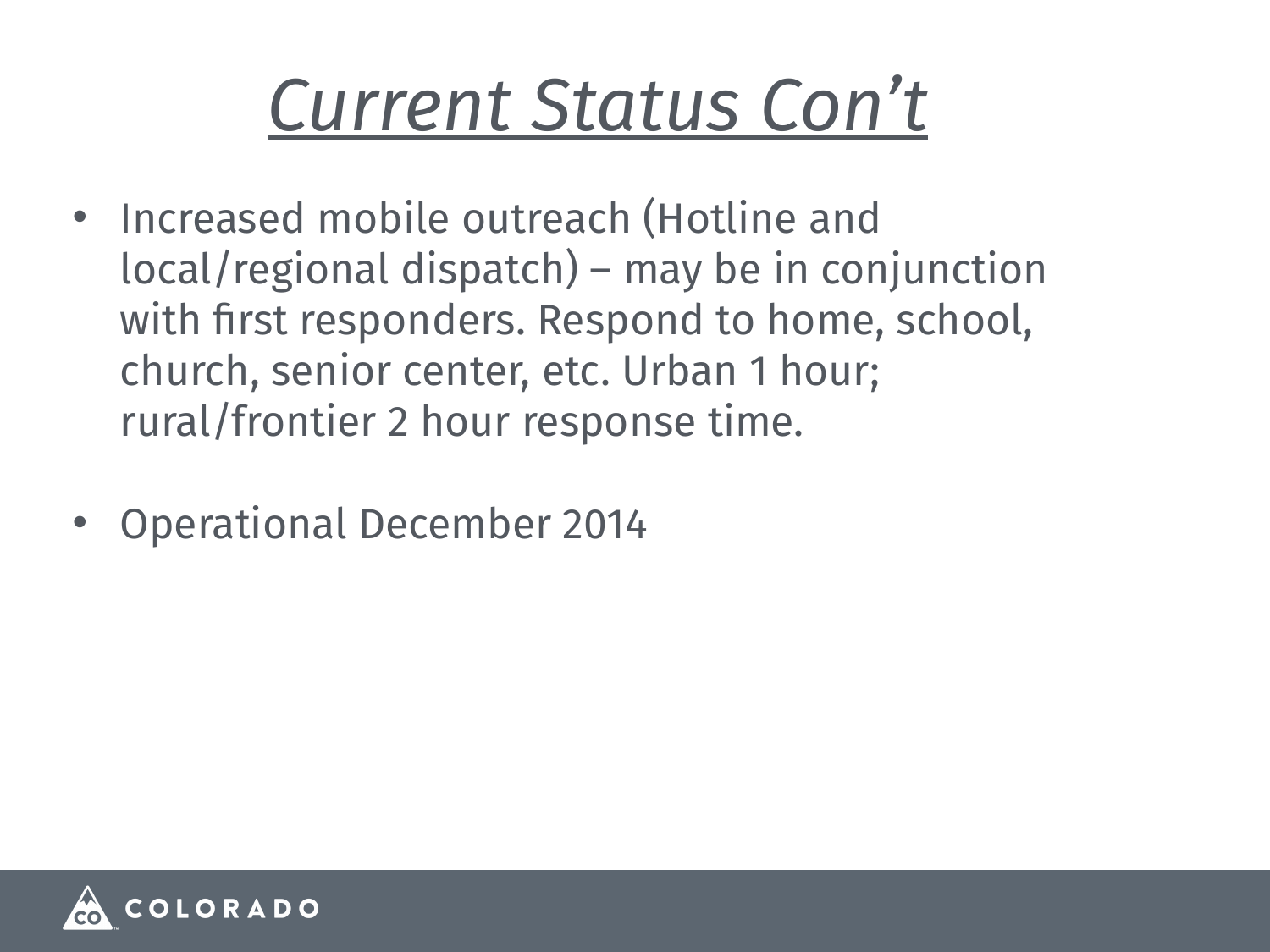

# Current Status Con’t
Increased mobile outreach (Hotline and local/regional dispatch) – may be in conjunction with first responders. Respond to home, school, church, senior center, etc. Urban 1 hour; rural/frontier 2 hour response time.
Operational December 2014